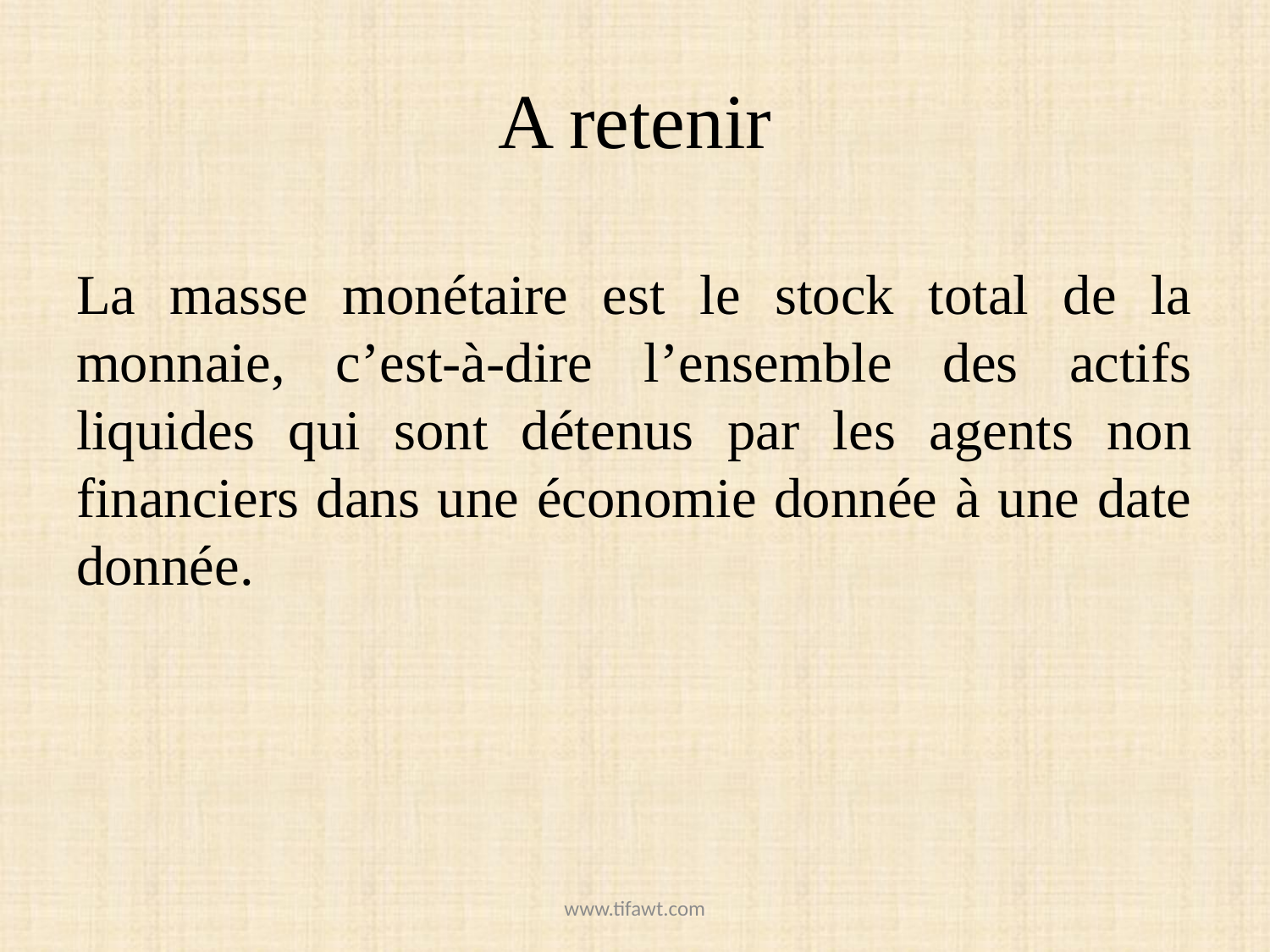

# A retenir
La masse monétaire est le stock total de la monnaie, c’est-à-dire l’ensemble des actifs liquides qui sont détenus par les agents non financiers dans une économie donnée à une date donnée.

www.tifawt.com